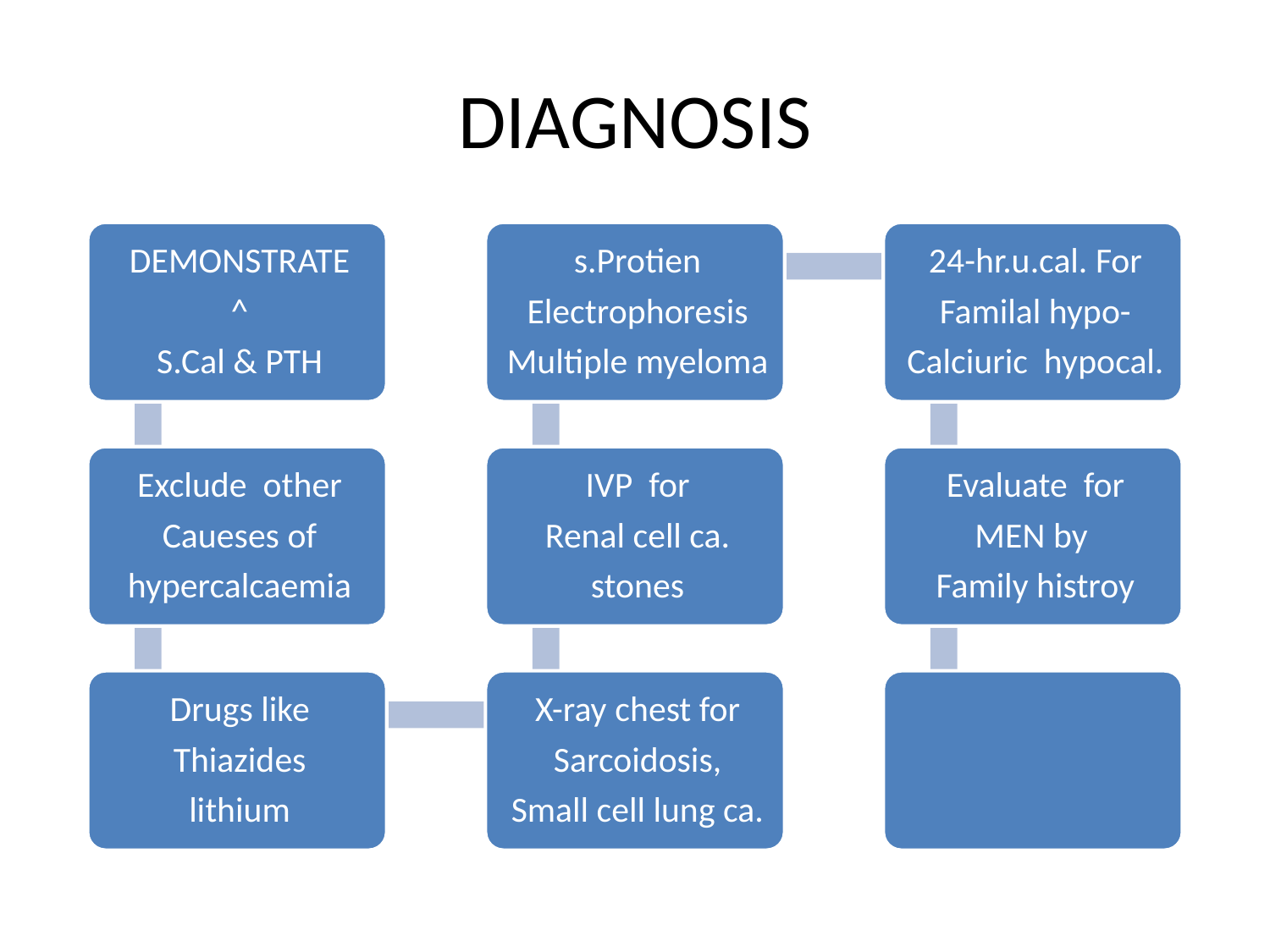

# DIAGNOSIS
DEMONSTRATE
^
S.Cal & PTH
Exclude  other
Caueses of
hypercalcaemia
Drugs like
Thiazides
lithium
X-ray chest for
Sarcoidosis,
Small cell lung ca.
IVP  for
Renal cell ca.
stones
s.Protien
Electrophoresis
Multiple myeloma
24-hr.u.cal. For
Familal hypo-
Calciuric  hypocal.
Evaluate  for
MEN by
Family histroy